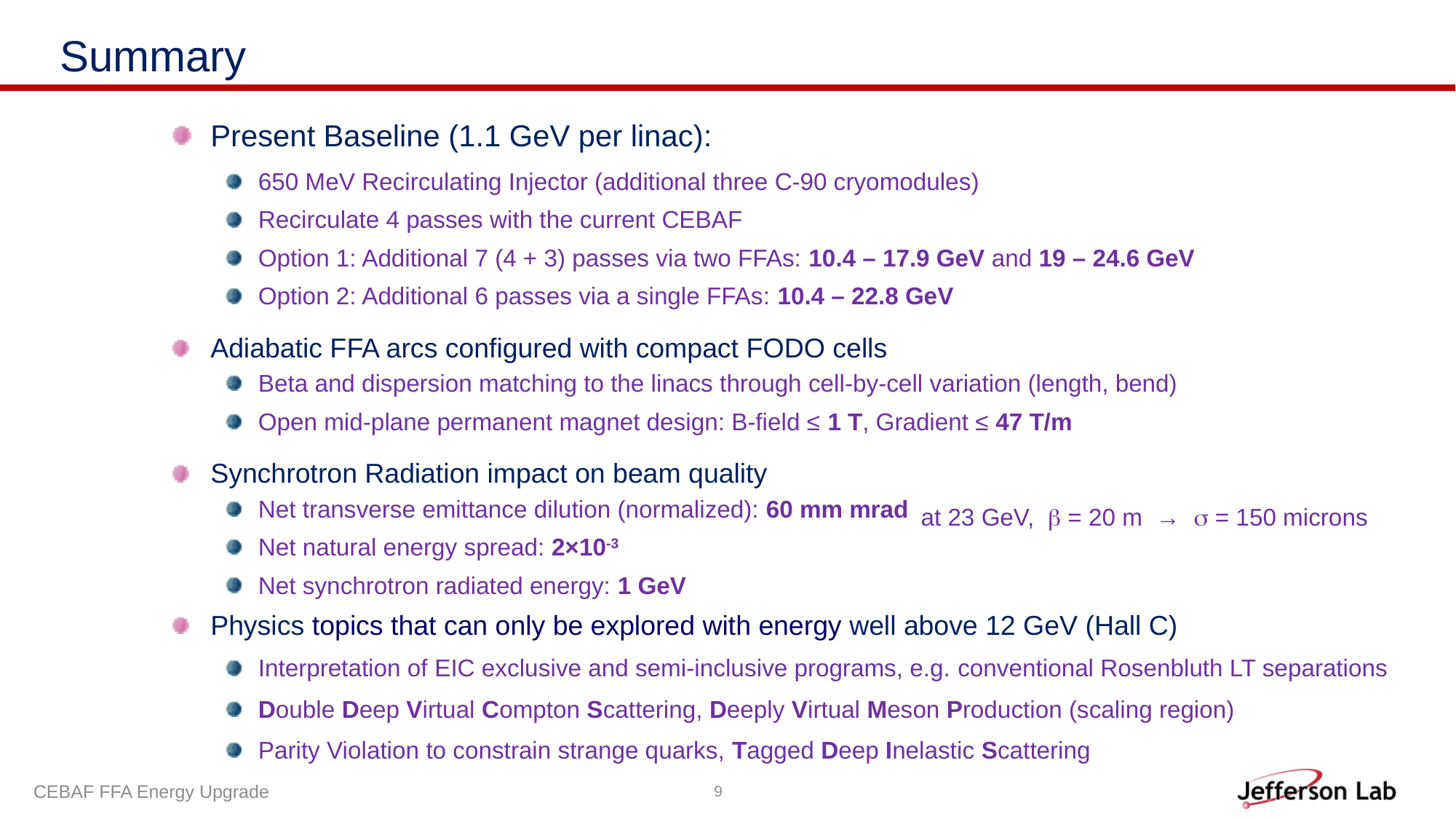

# Summary

Present Baseline (1.1 GeV per linac):
650 MeV Recirculating Injector (additional three C-90 cryomodules)
Recirculate 4 passes with the current CEBAF
Option 1: Additional 7 (4 + 3) passes via two FFAs: 10.4 – 17.9 GeV and 19 – 24.6 GeV
Option 2: Additional 6 passes via a single FFAs: 10.4 – 22.8 GeV
Adiabatic FFA arcs configured with compact FODO cells
Beta and dispersion matching to the linacs through cell-by-cell variation (length, bend)
Open mid-plane permanent magnet design: B-field ≤ 1 T, Gradient ≤ 47 T/m
Synchrotron Radiation impact on beam quality
Net transverse emittance dilution (normalized): 60 mm mrad
Net natural energy spread: 2×10-3
Net synchrotron radiated energy: 1 GeV
Physics topics that can only be explored with energy well above 12 GeV (Hall C)
Interpretation of EIC exclusive and semi-inclusive programs, e.g. conventional Rosenbluth LT separations
Double Deep Virtual Compton Scattering, Deeply Virtual Meson Production (scaling region)
Parity Violation to constrain strange quarks, Tagged Deep Inelastic Scattering

at 23 GeV,  β = 20 m  →  σ = 150 microns
CEBAF FFA Energy Upgrade
9